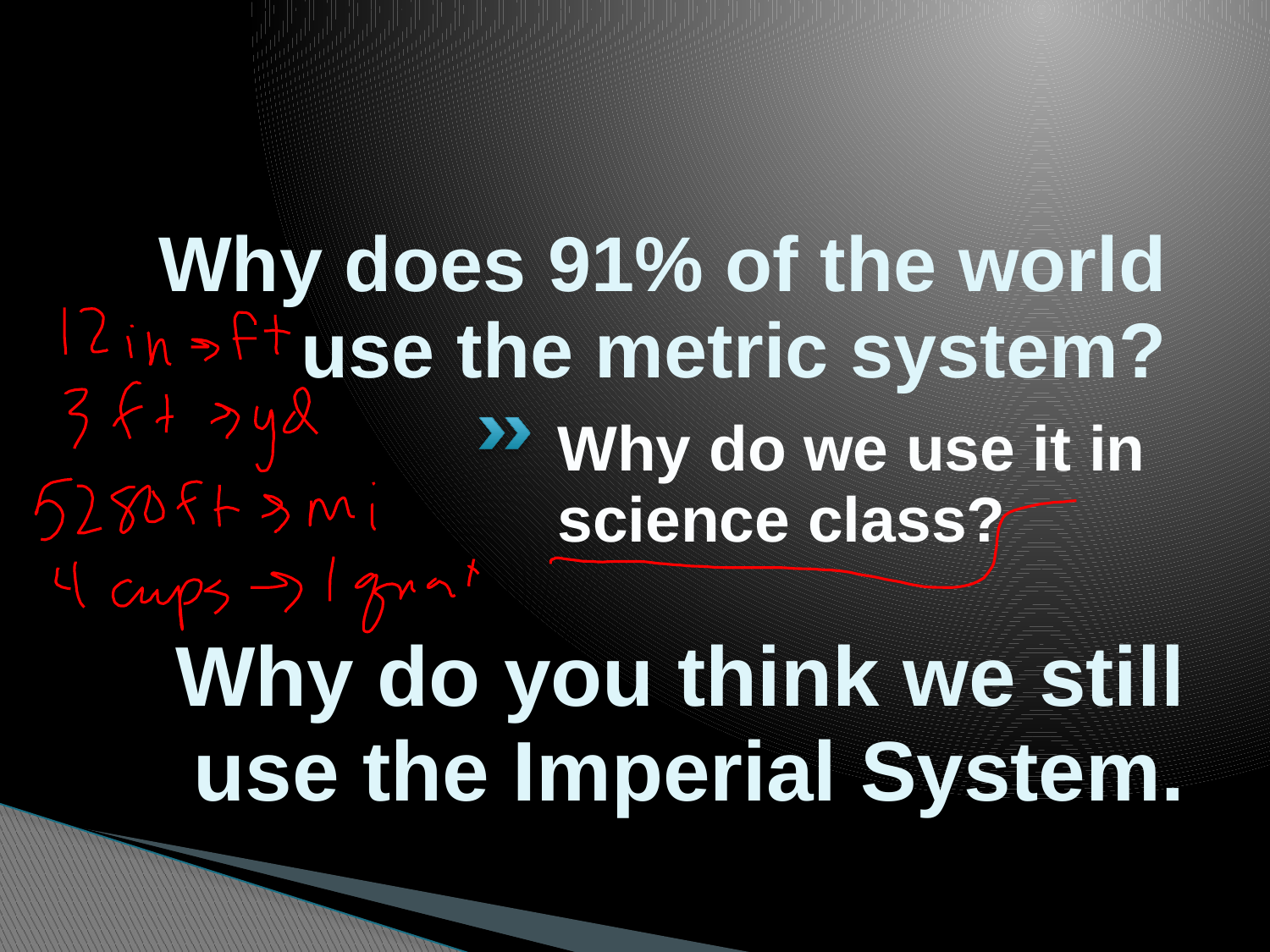

# Why does 91% of the world use the metric system?

Why do we use it in science class?

Why do you think we still use the Imperial System.